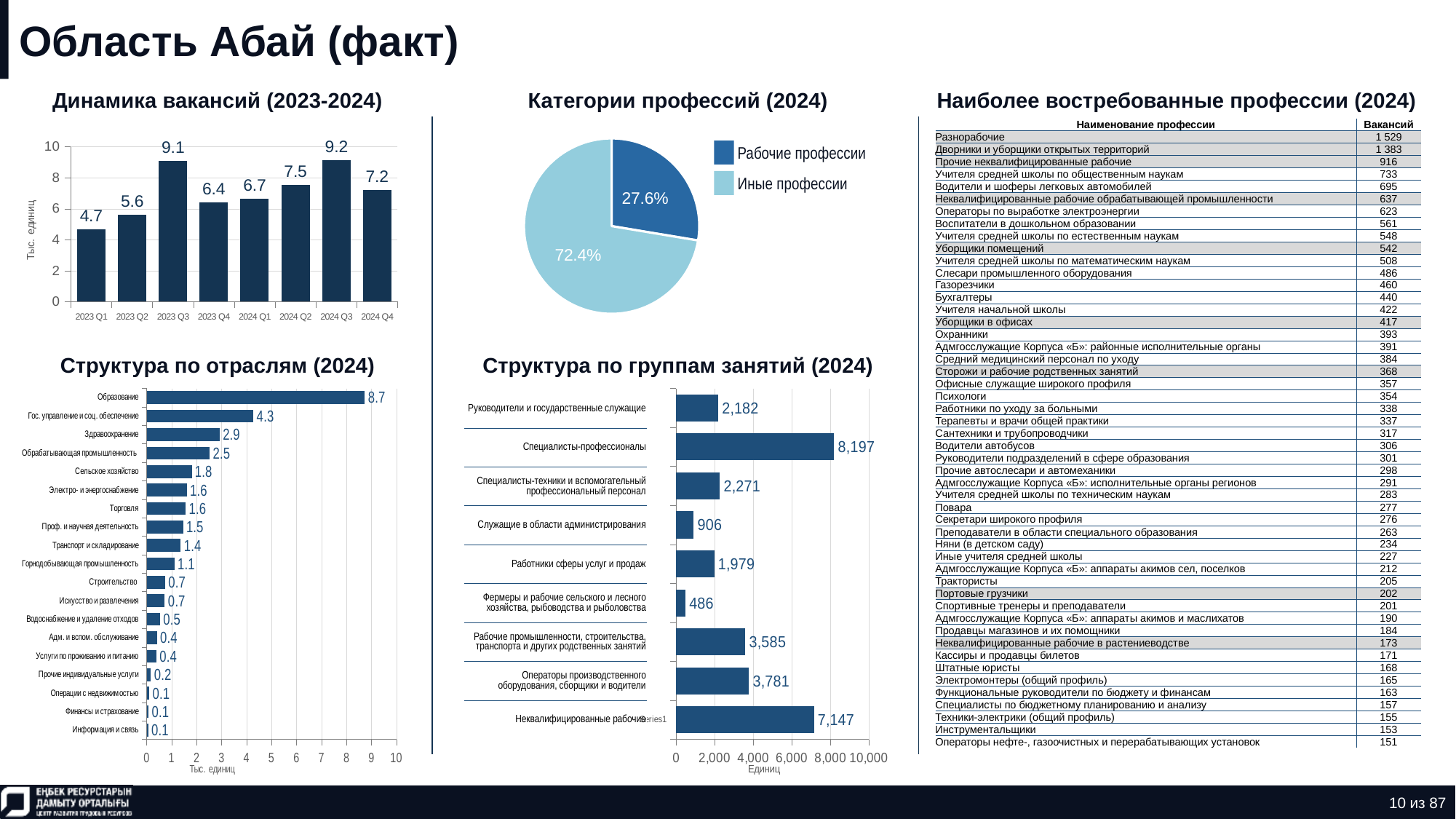

# Область Абай (факт)
Динамика вакансий (2023-2024)
Категории профессий (2024)
Наиболее востребованные профессии (2024)

### Chart

| Category | Количество |
|---|---|
| нерабочая профессия | 0.27631492762166765 |
| рабочая профессия | 0.7236850723783324 |
| Наименование профессии | Вакансий |
| --- | --- |
| Разнорабочие | 1 529 |
| Дворники и уборщики открытых территорий | 1 383 |
| Прочие неквалифицированные рабочие | 916 |
| Учителя средней школы по общественным наукам | 733 |
| Водители и шоферы легковых автомобилей | 695 |
| Неквалифицированные рабочие обрабатывающей промышленности | 637 |
| Операторы по выработке электроэнергии | 623 |
| Воспитатели в дошкольном образовании | 561 |
| Учителя средней школы по естественным наукам | 548 |
| Уборщики помещений | 542 |
| Учителя средней школы по математическим наукам | 508 |
| Слесари промышленного оборудования | 486 |
| Газорезчики | 460 |
| Бухгалтеры | 440 |
| Учителя начальной школы | 422 |
| Уборщики в офисах | 417 |
| Охранники | 393 |
| Адмгосслужащие Корпуса «Б»: районные исполнительные органы | 391 |
| Средний медицинский персонал по уходу | 384 |
| Сторожи и рабочие родственных занятий | 368 |
| Офисные служащие широкого профиля | 357 |
| Психологи | 354 |
| Работники по уходу за больными | 338 |
| Терапевты и врачи общей практики | 337 |
| Сантехники и трубопроводчики | 317 |
| Водители автобусов | 306 |
| Руководители подразделений в сфере образования | 301 |
| Прочие автослесари и автомеханики | 298 |
| Адмгосслужащие Корпуса «Б»: исполнительные органы регионов | 291 |
| Учителя средней школы по техническим наукам | 283 |
| Повара | 277 |
| Секретари широкого профиля | 276 |
| Преподаватели в области специального образования | 263 |
| Няни (в детском саду) | 234 |
| Иные учителя средней школы | 227 |
| Адмгосслужащие Корпуса «Б»: аппараты акимов сел, поселков | 212 |
| Трактористы | 205 |
| Портовые грузчики | 202 |
| Спортивные тренеры и преподаватели | 201 |
| Адмгосслужащие Корпуса «Б»: аппараты акимов и маслихатов | 190 |
| Продавцы магазинов и их помощники | 184 |
| Неквалифицированные рабочие в растениеводстве | 173 |
| Кассиры и продавцы билетов | 171 |
| Штатные юристы | 168 |
| Электромонтеры (общий профиль) | 165 |
| Функциональные руководители по бюджету и финансам | 163 |
| Специалисты по бюджетному планированию и анализу | 157 |
| Техники-электрики (общий профиль) | 155 |
| Инструментальщики | 153 |
| Операторы нефте-, газоочистных и перерабатывающих установок | 151 |

### Chart

| Category | Ряд 1 |
|---|---|
| 2023 Q1 | 4.691 |
| 2023 Q2 | 5.626 |
| 2023 Q3 | 9.108 |
| 2023 Q4 | 6.42 |
| 2024 Q1 | 6.664 |
| 2024 Q2 | 7.521 |
| 2024 Q3 | 9.152 |
| 2024 Q4 | 7.197 |
Рабочие профессии

Иные профессии

Структура по отраслям (2024)
Структура по группам занятий (2024)

### Chart

| Category | Ряд 1 |
|---|---|
| Информация и связь | 0.061 |
| Финансы и страхование | 0.074 |
| Операции с недвижимостью | 0.102 |
| Прочие индивидуальные услуги | 0.17 |
| Услуги по проживанию и питанию | 0.389 |
| Адм. и вспом. обслуживание | 0.409 |
| Водоснабжение и удаление отходов | 0.532 |
| Искусство и развлечения | 0.722 |
| Строительство  | 0.74 |
| Горнодобывающая промышленность | 1.112 |
| Транспорт и складирование | 1.364 |
| Проф. и научная деятельность | 1.455 |
| Торговля | 1.555 |
| Электро- и энергоснабжение | 1.602 |
| Сельское хозяйство | 1.803 |
| Обрабатывающая промышленность  | 2.518 |
| Здравоохранение | 2.918 |
| Гос. управление и соц. обеспечение | 4.275 |
| Образование | 8.733 |

### Chart

| Category | Ряд 1 |
|---|---|
|  | 7147.0 |
|  | 3781.0 |
|  | 3585.0 |
|  | 486.0 |
|  | 1979.0 |
|  | 906.0 |
|  | 2271.0 |
|  | 8197.0 |
|  | 2182.0 |
| Руководители и государственные служащие |
| --- |
| Специалисты-профессионалы |
| Специалисты-техники и вспомогательный профессиональный персонал |
| Служащие в области администрирования |
| Работники сферы услуг и продаж |
| Фермеры и рабочие сельского и лесного хозяйства, рыбоводства и рыболовства |
| Рабочие промышленности, строительства, транспорта и других родственных занятий |
| Операторы производственного оборудования, сборщики и водители |
| Неквалифицированные рабочие |
10 из 87